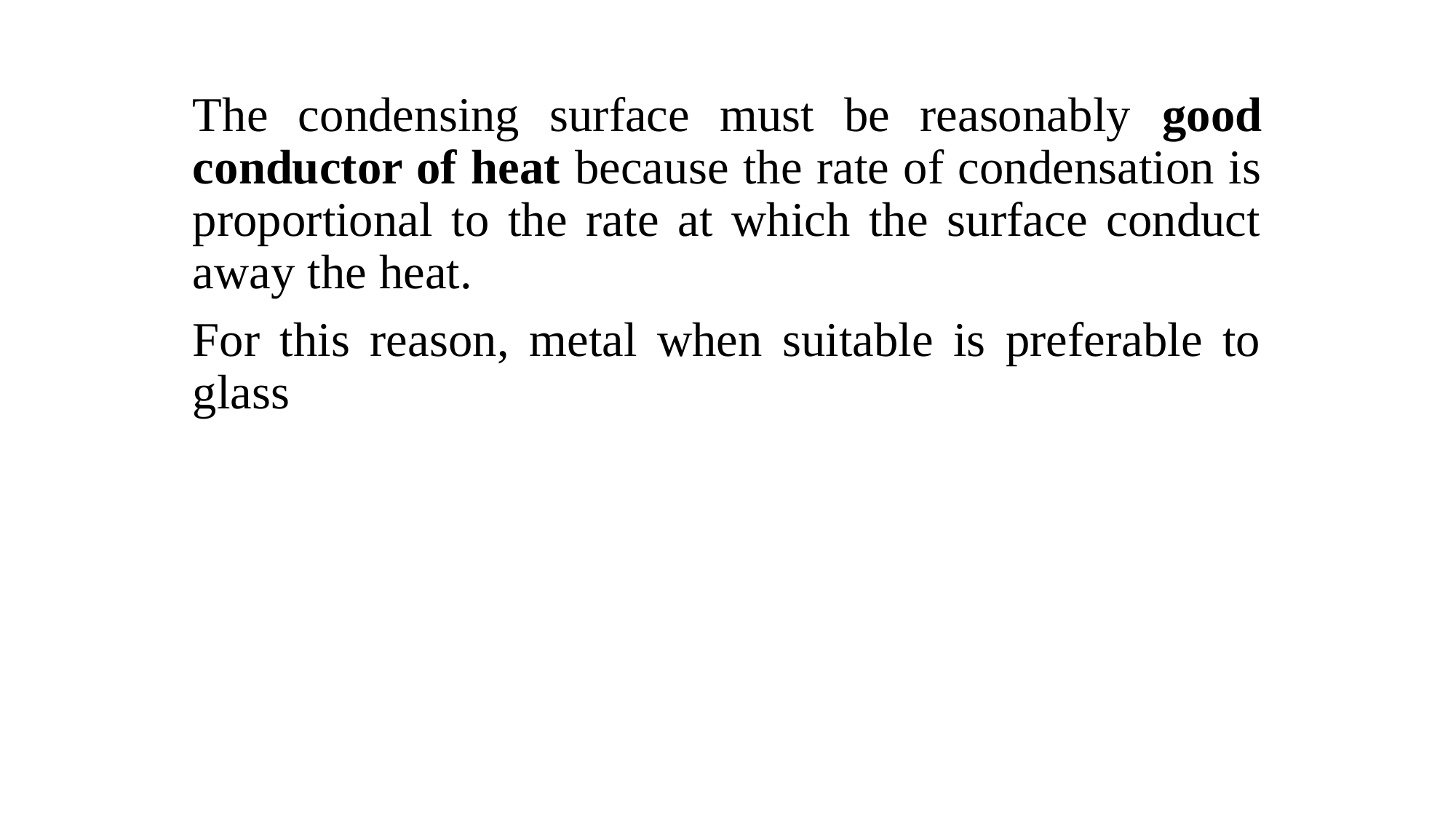

The condensing surface must be reasonably good conductor of heat because the rate of condensation is proportional to the rate at which the surface conduct away the heat.
For this reason, metal when suitable is preferable to glass